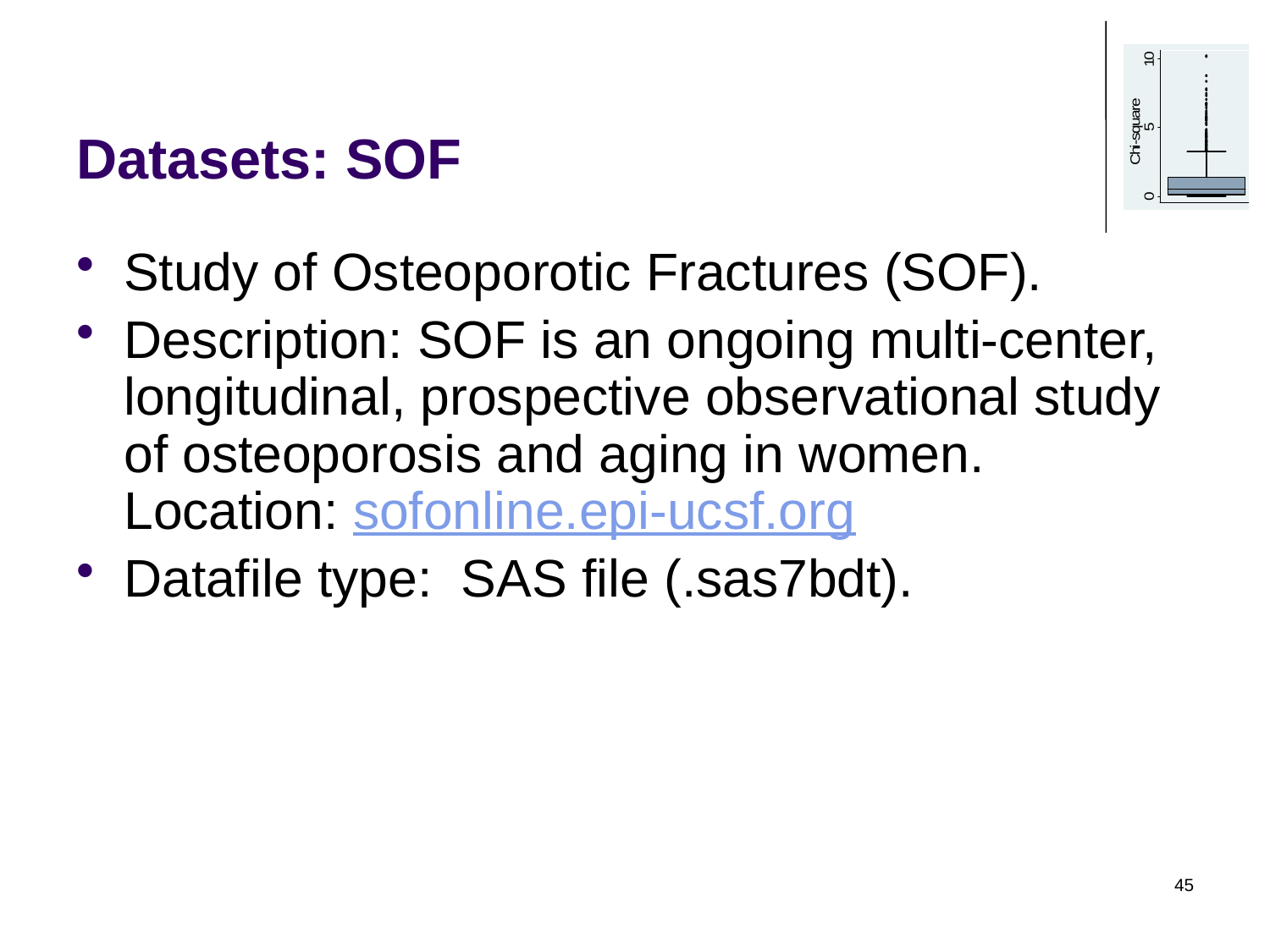

# Datasets: SOF
Study of Osteoporotic Fractures (SOF).
Description: SOF is an ongoing multi-center, longitudinal, prospective observational study of osteoporosis and aging in women. Location: sofonline.epi-ucsf.org
Datafile type:  SAS file (.sas7bdt).
45